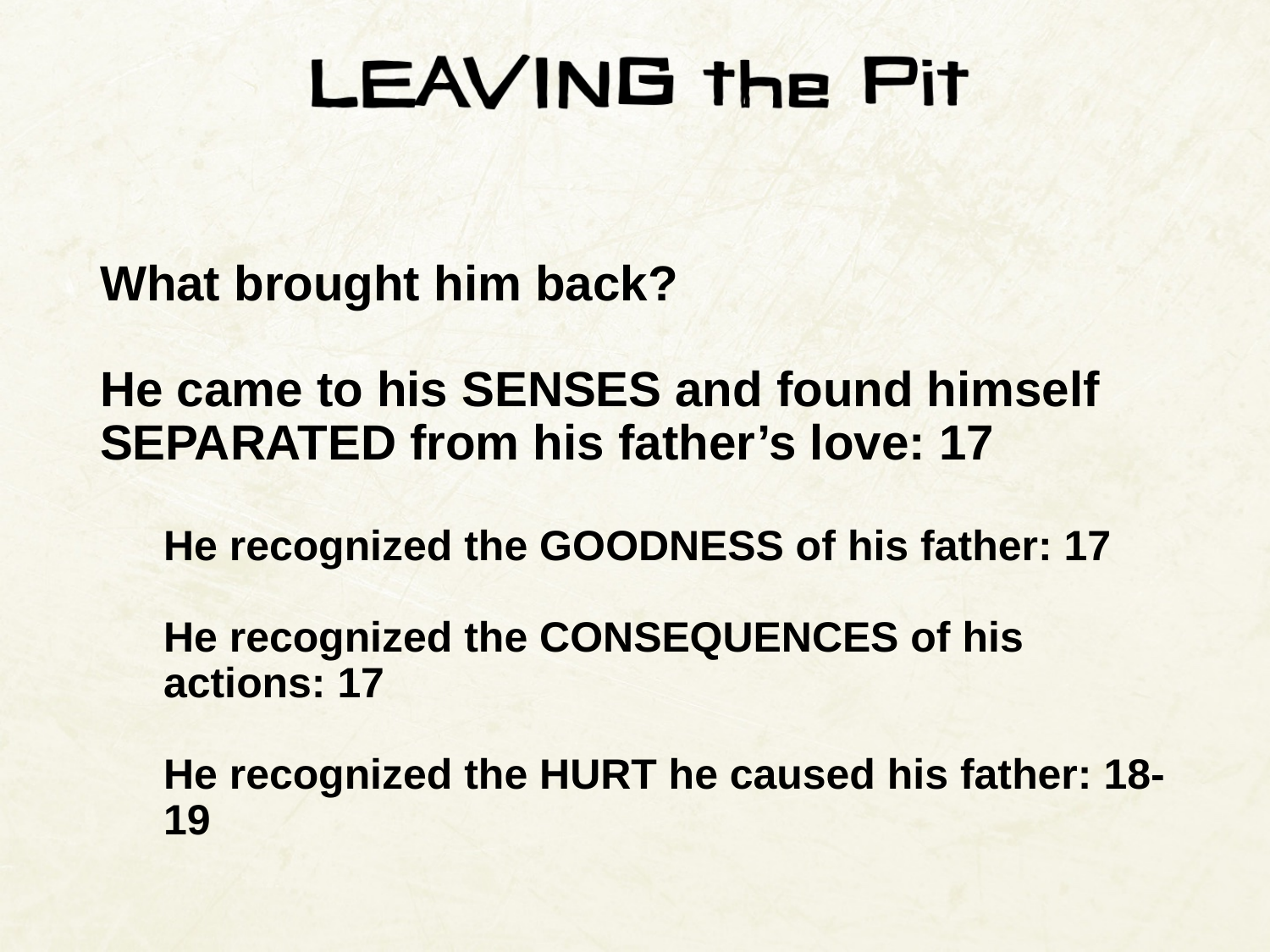

What brought him back?

He came to his SENSES and found himself SEPARATED from his father’s love: 17

He recognized the GOODNESS of his father: 17

He recognized the CONSEQUENCES of his actions: 17

He recognized the HURT he caused his father: 18-19